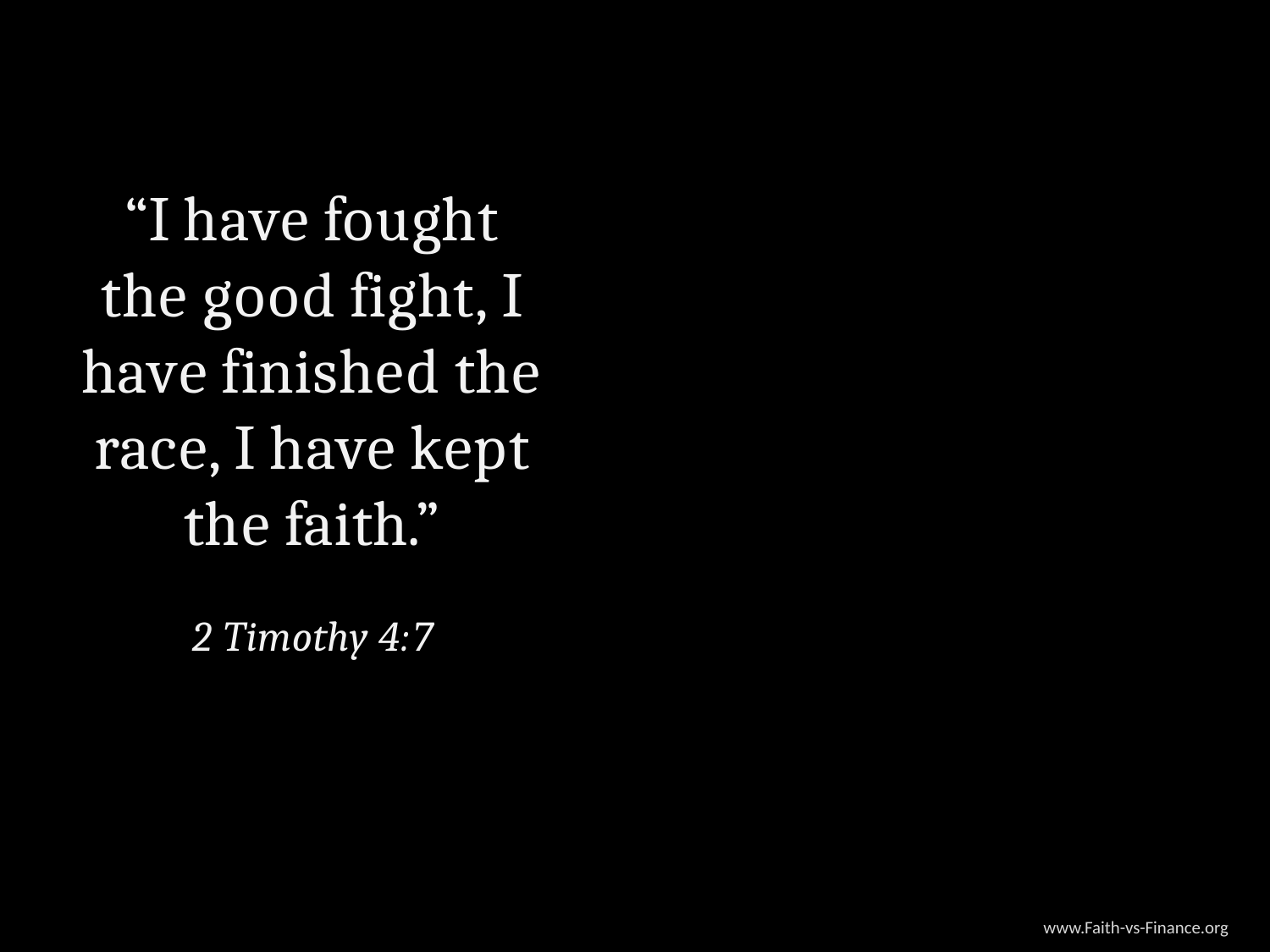

“I have fought the good fight, I have finished the race, I have kept the faith.”

2 Timothy 4:7
www.Faith-vs-Finance.org